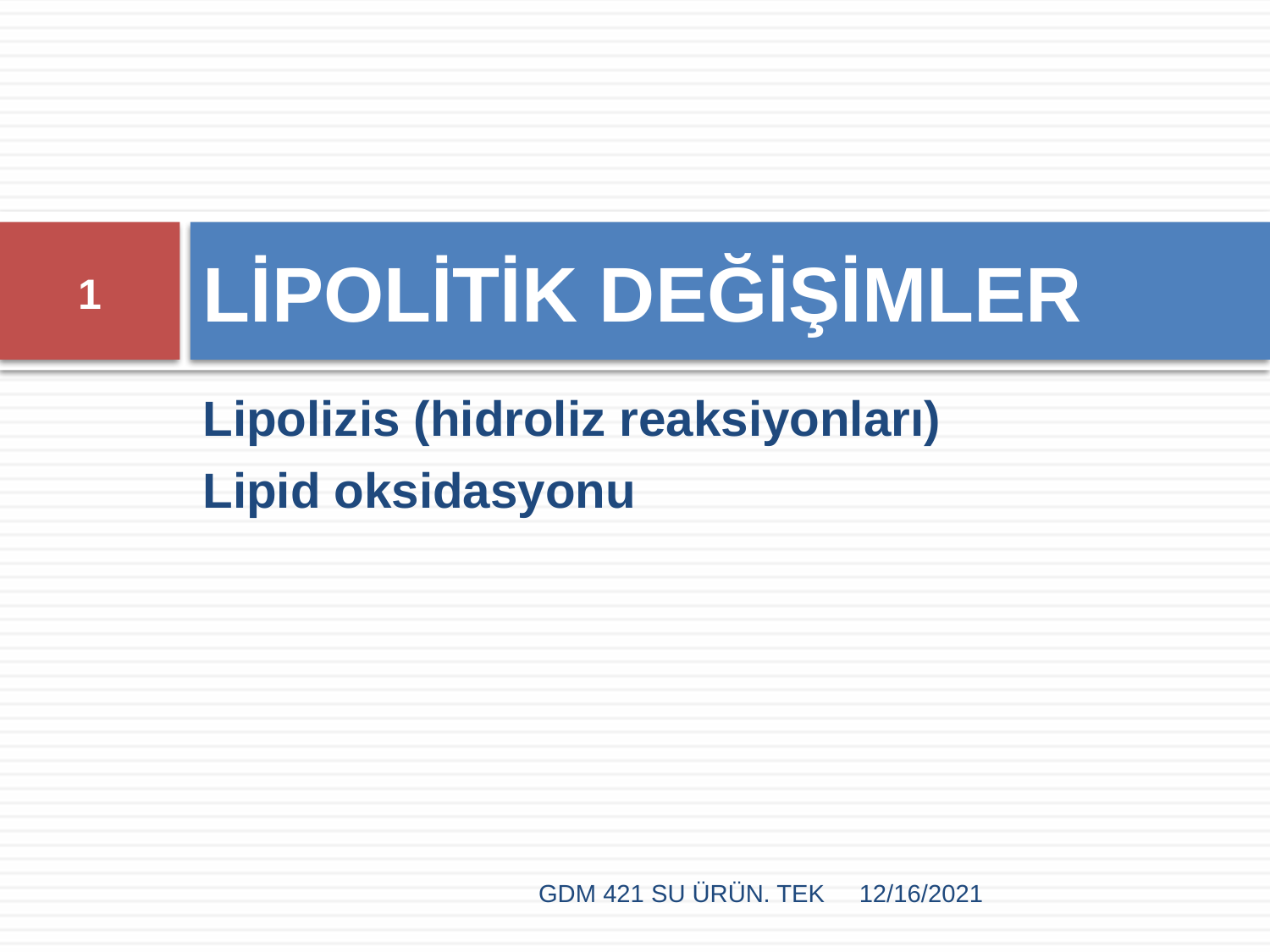

# LİPOLİTİK DEĞİŞİMLER
1
Lipolizis (hidroliz reaksiyonları)
Lipid oksidasyonu
GDM 421 SU ÜRÜN. TEK
12/16/2021